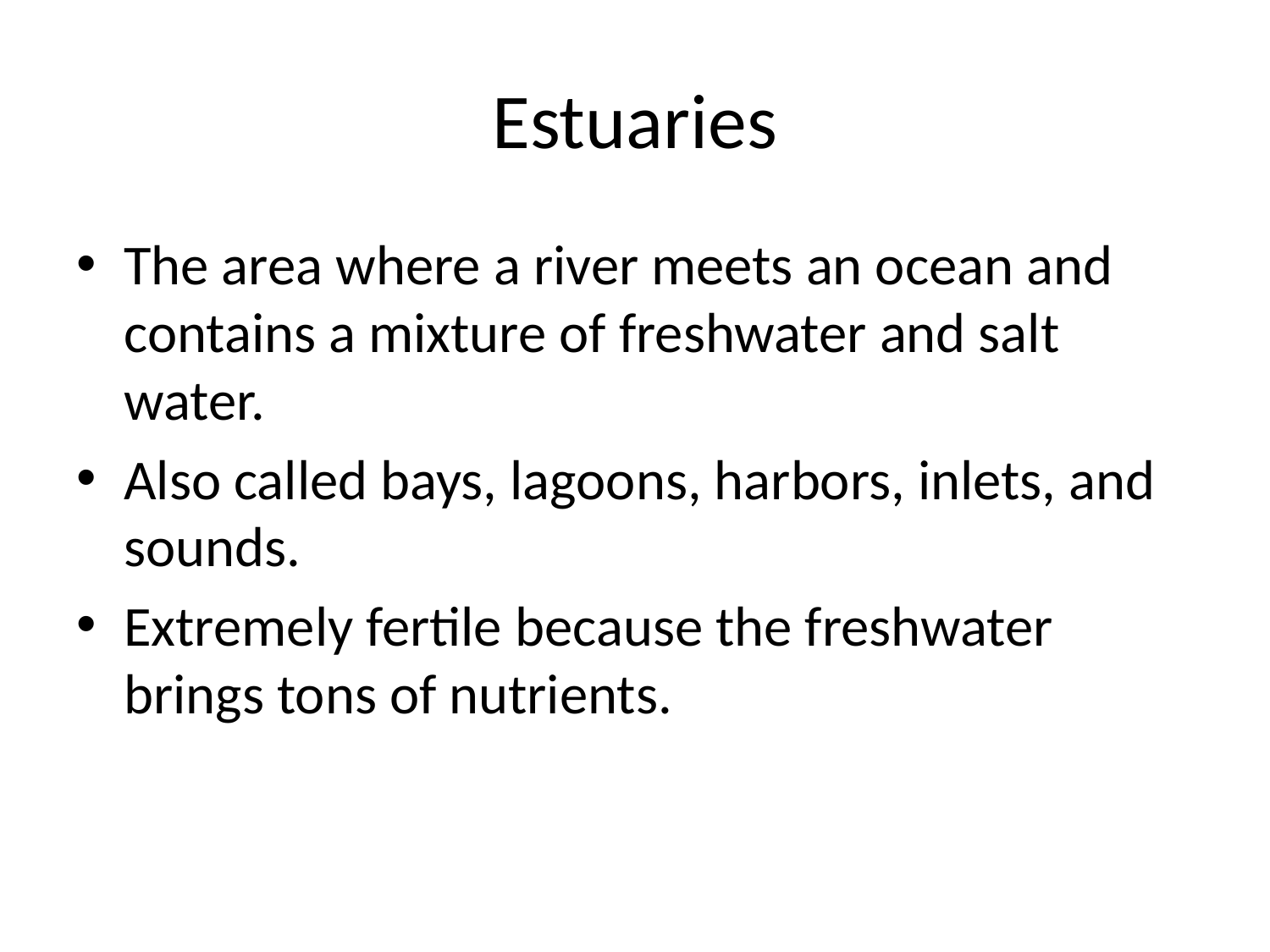

# Estuaries
The area where a river meets an ocean and contains a mixture of freshwater and salt water.
Also called bays, lagoons, harbors, inlets, and sounds.
Extremely fertile because the freshwater brings tons of nutrients.